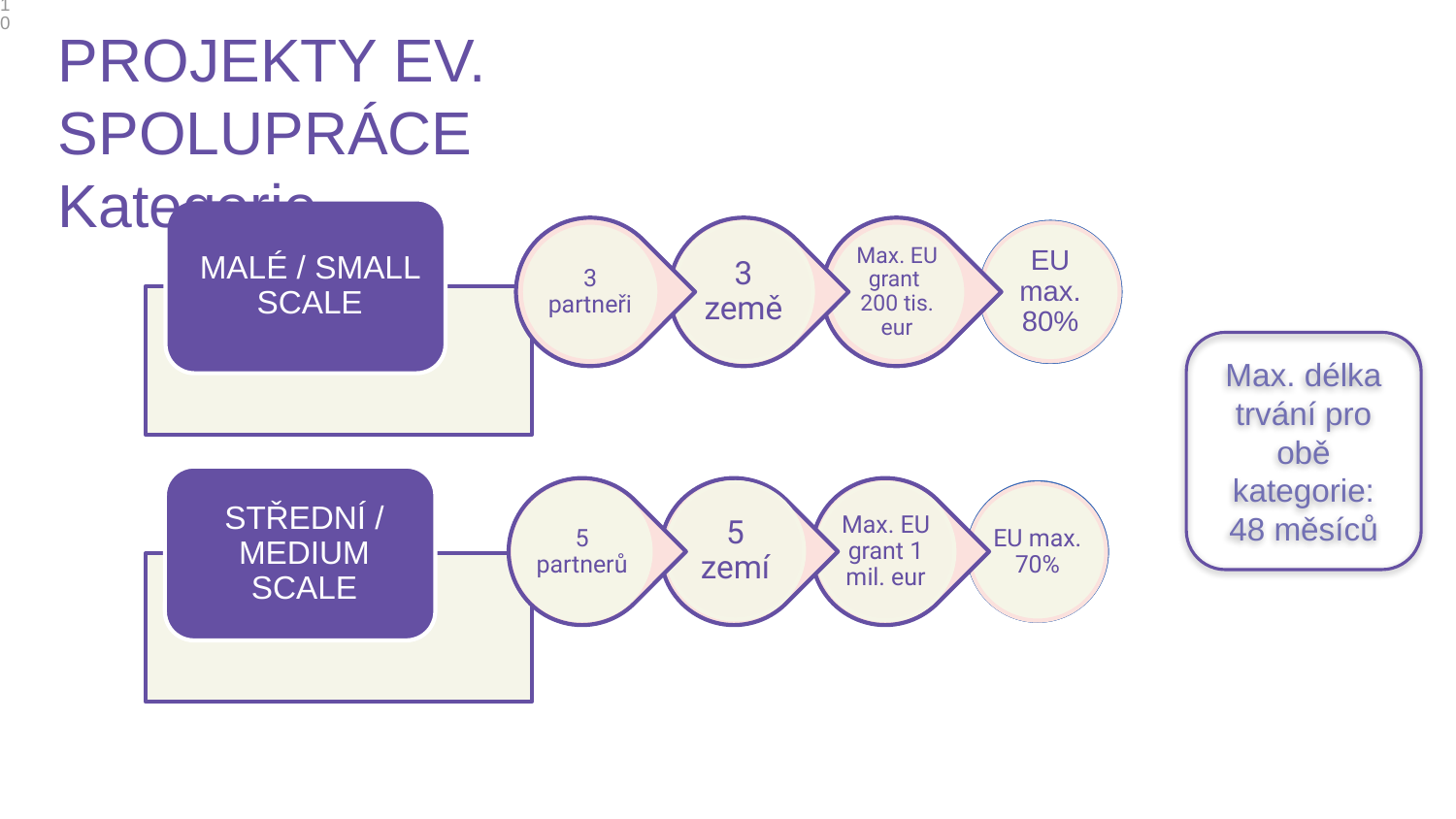

10
PROJEKTY EV. SPOLUPRÁCE
Kategorie
EU max. 80%
Max. EU grant
200 tis. eur
3 země
3 partneři
MALÉ / SMALL SCALE
STŘEDNÍ / MEDIUM SCALE
Max. délka trvání pro obě kategorie:
48 měsíců
EU max. 70%
Max. EU grant 1 mil. eur
5 zemí
5 partnerů